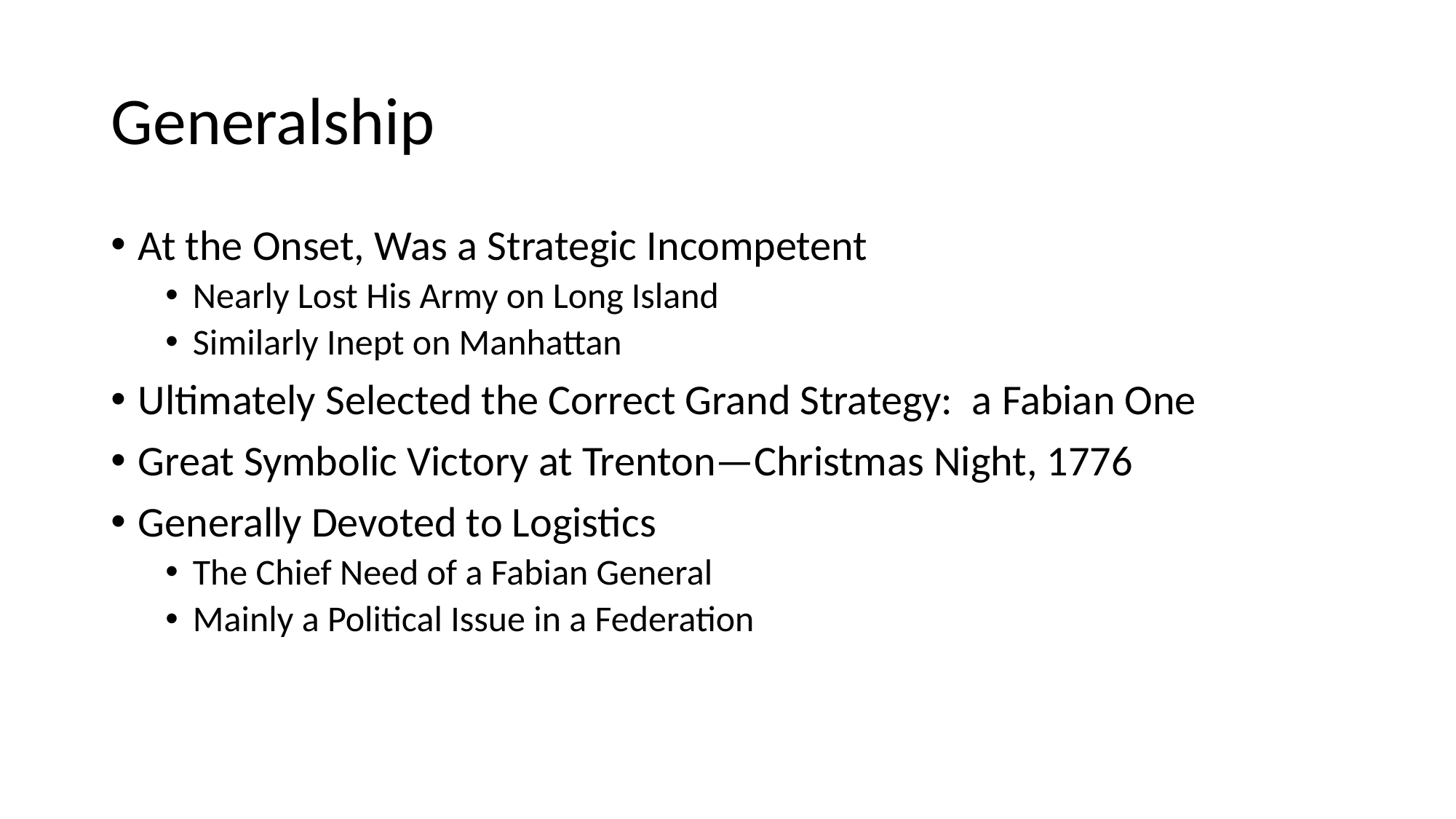

# Generalship
At the Onset, Was a Strategic Incompetent
Nearly Lost His Army on Long Island
Similarly Inept on Manhattan
Ultimately Selected the Correct Grand Strategy:  a Fabian One
Great Symbolic Victory at Trenton—Christmas Night, 1776
Generally Devoted to Logistics
The Chief Need of a Fabian General
Mainly a Political Issue in a Federation